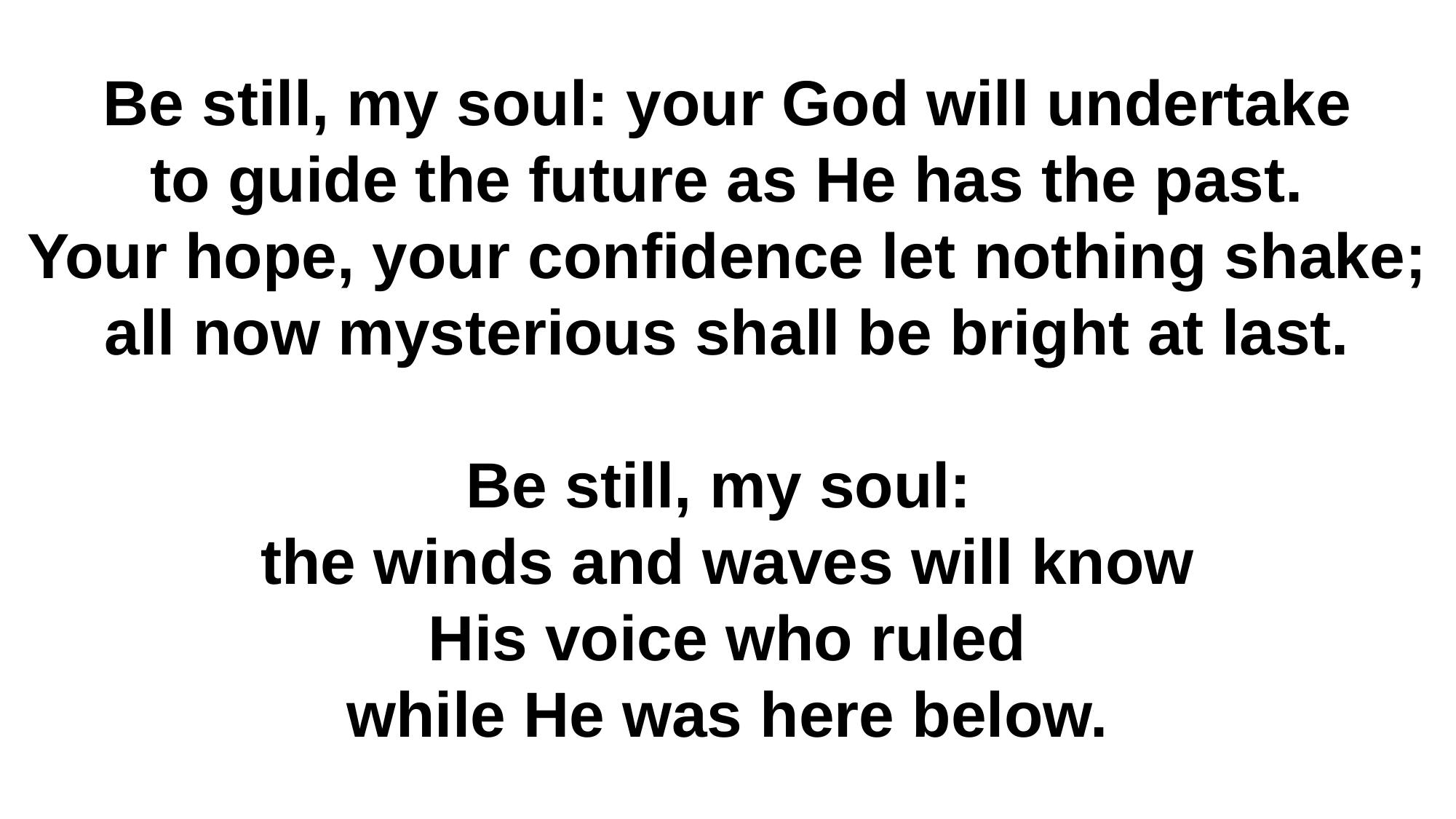

Be still, my soul: your God will undertake
to guide the future as He has the past.
Your hope, your confidence let nothing shake;
all now mysterious shall be bright at last.

Be still, my soul:
the winds and waves will know
His voice who ruled
while He was here below.